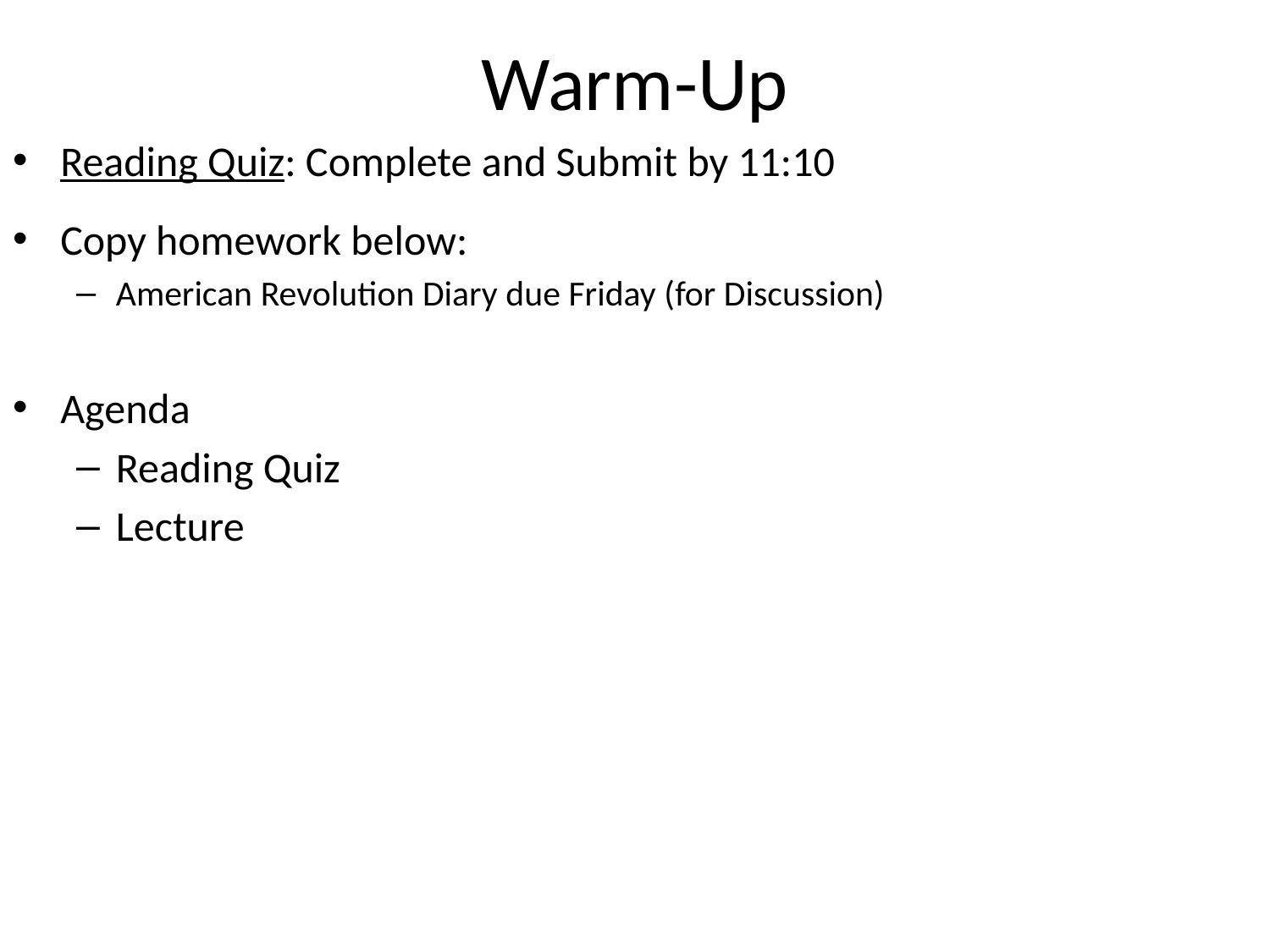

# Warm-Up
Reading Quiz: Complete and Submit by 11:10

Copy homework below:
American Revolution Diary due Friday (for Discussion)

Agenda
Reading Quiz
Lecture